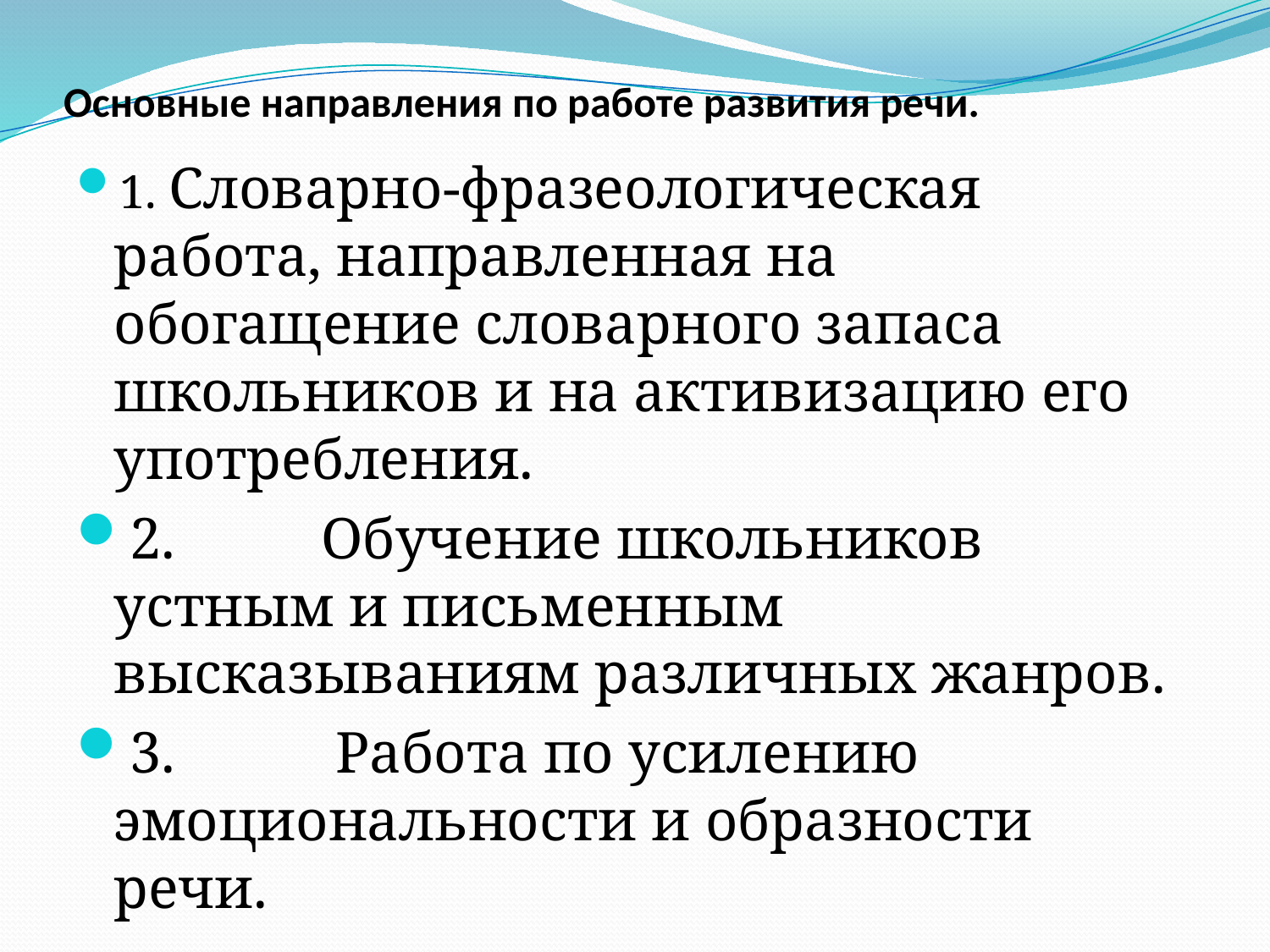

# Основные направления по работе развития речи.
1. Словарно-фразеологическая работа, направленная на обогащение словарного запаса школьников и на активизацию его употребления.
2.          Обучение школьников устным и письменным высказываниям различных жанров.
3.           Работа по усилению эмоциональности и образности речи.